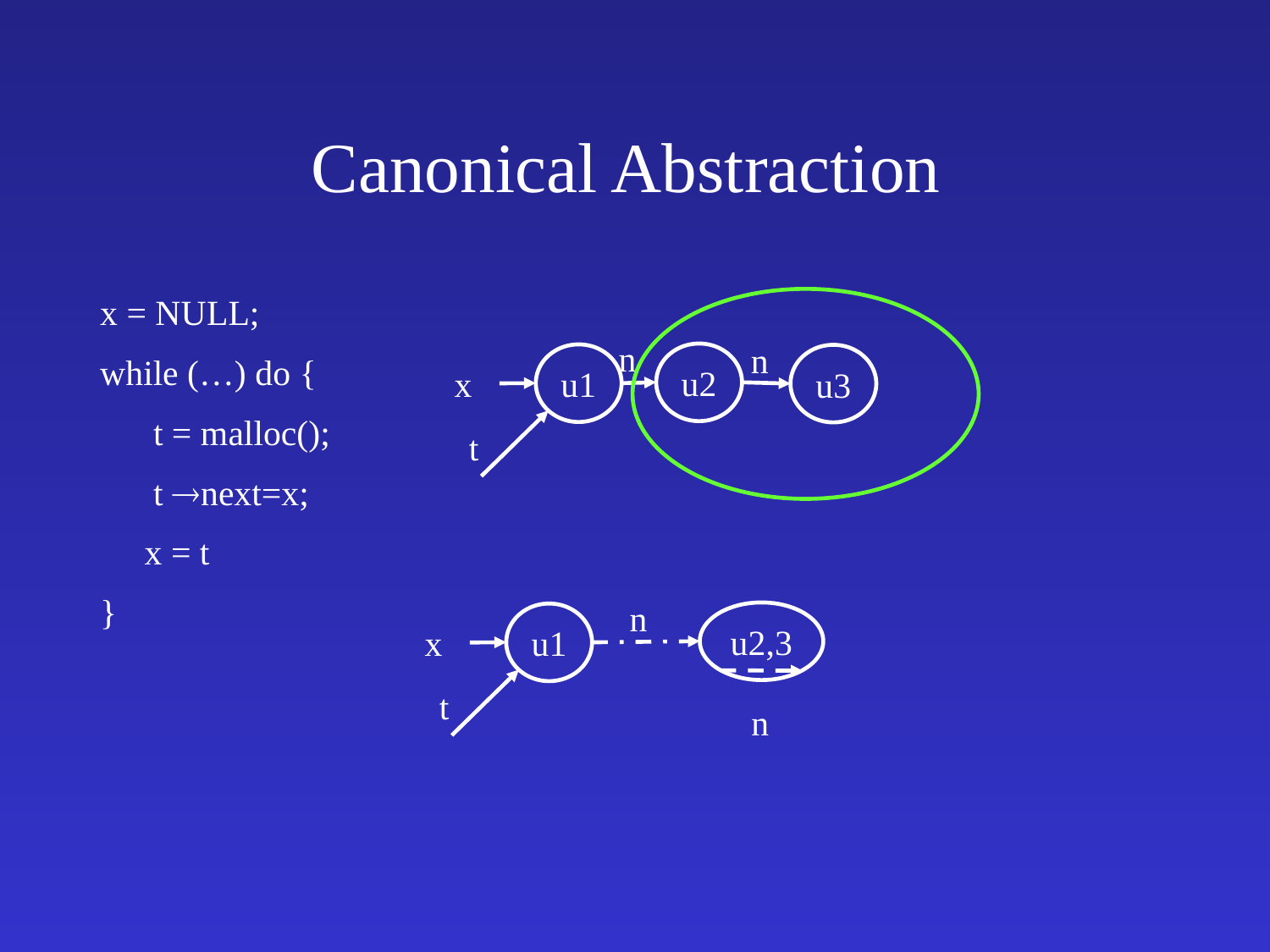

# Canonical Abstraction
x = NULL;
while (…) do {
      t = malloc();
      t →next=x;
     x = t
}

n
n
u2
u1
u3
x
t
n
u2,3
u1
x
n
t